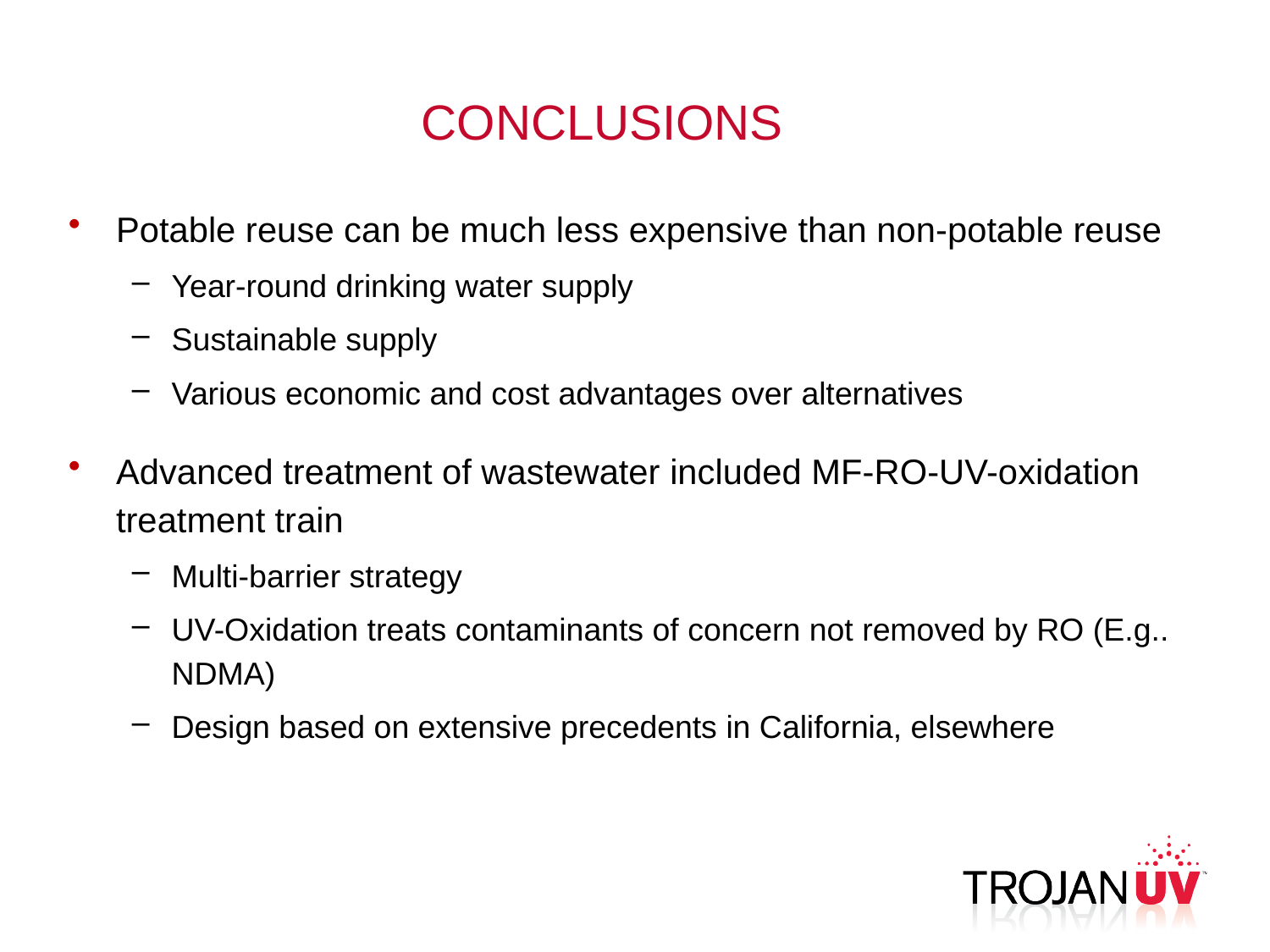

# CONCLUSIONS
Potable reuse can be much less expensive than non-potable reuse
Year-round drinking water supply
Sustainable supply
Various economic and cost advantages over alternatives
Advanced treatment of wastewater included MF-RO-UV-oxidation treatment train
Multi-barrier strategy
UV-Oxidation treats contaminants of concern not removed by RO (E.g.. NDMA)
Design based on extensive precedents in California, elsewhere